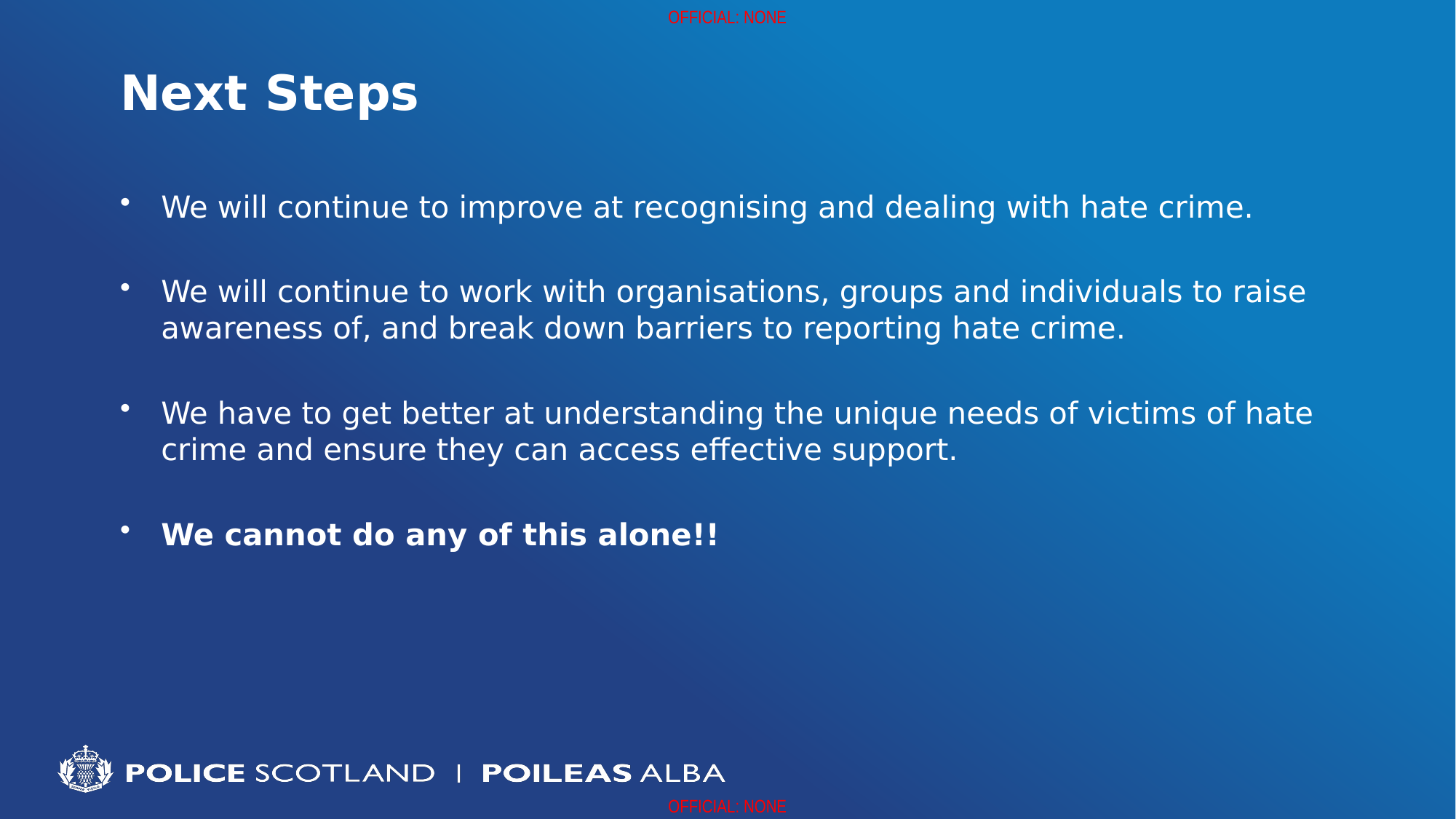

# Next Steps
We will continue to improve at recognising and dealing with hate crime.

We will continue to work with organisations, groups and individuals to raise awareness of, and break down barriers to reporting hate crime.

We have to get better at understanding the unique needs of victims of hate crime and ensure they can access effective support.

We cannot do any of this alone!!